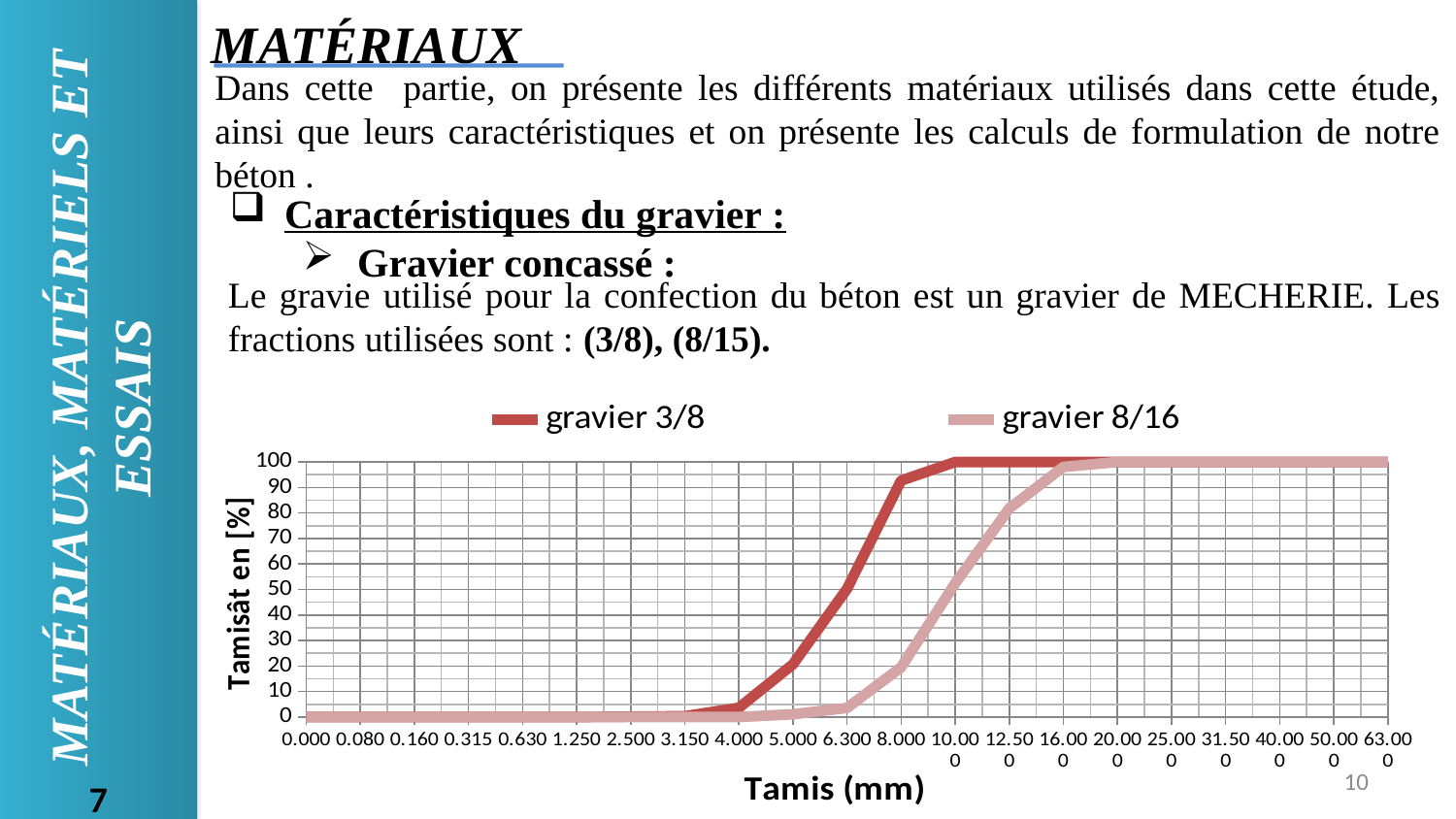

MATÉRIAUX
Dans cette  partie, on présente les différents matériaux utilisés dans cette étude, ainsi que leurs caractéristiques et on présente les calculs de formulation de notre béton .

Caractéristiques du gravier :
Gravier concassé :
Le gravie utilisé pour la confection du béton est un gravier de MECHERIE. Les fractions utilisées sont : (3/8), (8/15).
MATÉRIAUX, MATÉRIELS ET ESSAIS

### Chart

| Category |  |  |
|---|---|---|
| 0 | 0.0 | 0.0 |
| 8.0000000000000224E-2 | 0.0 | 0.0 |
| 0.16000000000000023 | 0.0 | 0.0 |
| 0.315000000000001 | 0.0 | 0.0 |
| 0.63000000000000222 | 0.0 | 0.0 |
| 1.25 | 0.0 | 0.0 |
| 2.5 | 0.15000000000000024 | 0.0 |
| 3.15 | 0.33000000000000135 | 0.0 |
| 4 | 3.62 | 0.0 |
| 5 | 20.66 | 1.08 |
| 6.3 | 50.25 | 3.54 |
| 8 | 92.71000000000002 | 19.489999999999917 |
| 10 | 100.0 | 52.41 |
| 12.5 | 100.0 | 81.79 |
| 16 | 100.0 | 98.06 |
| 20 | 100.0 | 100.0 |
| 25 | 100.0 | 100.0 |
| 31.5 | 100.0 | 100.0 |
| 40 | 100.0 | 100.0 |
| 50 | 100.0 | 100.0 |
| 63 | 100.0 | 100.0 |
10
7